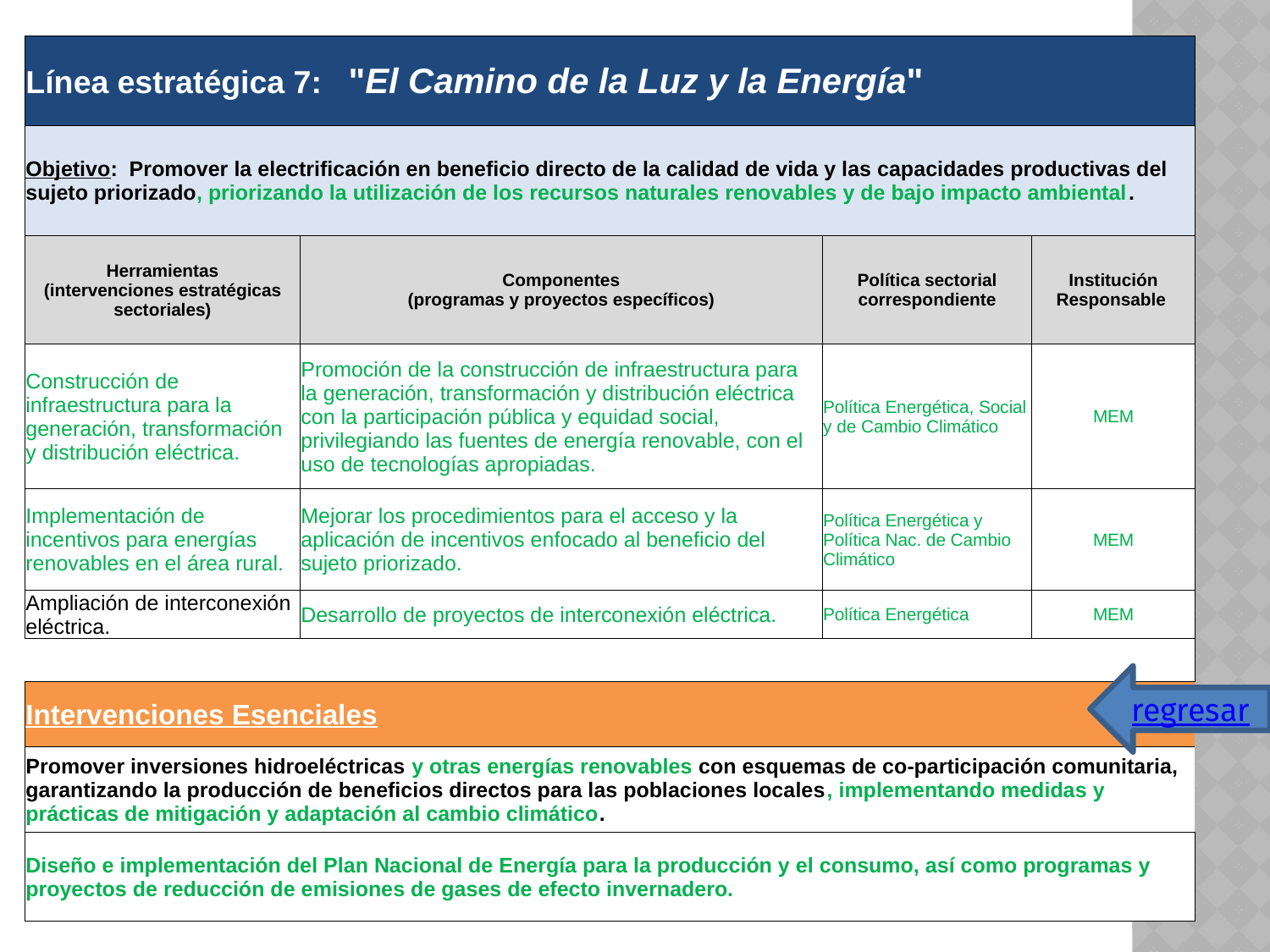

| Línea estratégica 7: "El Camino de la Luz y la Energía" |  |  |  |
| --- | --- | --- | --- |
| Objetivo: Promover la electrificación en beneficio directo de la calidad de vida y las capacidades productivas del sujeto priorizado, priorizando la utilización de los recursos naturales renovables y de bajo impacto ambiental. |  |  |  |
| Herramientas (intervenciones estratégicas sectoriales) | Componentes (programas y proyectos específicos) | Política sectorial correspondiente | Institución Responsable |
| Construcción de infraestructura para la generación, transformación y distribución eléctrica. | Promoción de la construcción de infraestructura para la generación, transformación y distribución eléctrica con la participación pública y equidad social, privilegiando las fuentes de energía renovable, con el uso de tecnologías apropiadas. | Política Energética, Social y de Cambio Climático | MEM |
| Implementación de incentivos para energías renovables en el área rural. | Mejorar los procedimientos para el acceso y la aplicación de incentivos enfocado al beneficio del sujeto priorizado. | Política Energética y Política Nac. de Cambio Climático | MEM |
| Ampliación de interconexión eléctrica. | Desarrollo de proyectos de interconexión eléctrica. | Política Energética | MEM |
|  |  |  |  |
| Intervenciones Esenciales |  |  |  |
| Promover inversiones hidroeléctricas y otras energías renovables con esquemas de co-participación comunitaria, garantizando la producción de beneficios directos para las poblaciones locales, implementando medidas y prácticas de mitigación y adaptación al cambio climático. |  |  |  |
| Diseño e implementación del Plan Nacional de Energía para la producción y el consumo, así como programas y proyectos de reducción de emisiones de gases de efecto invernadero. |  |  |  |
regresar